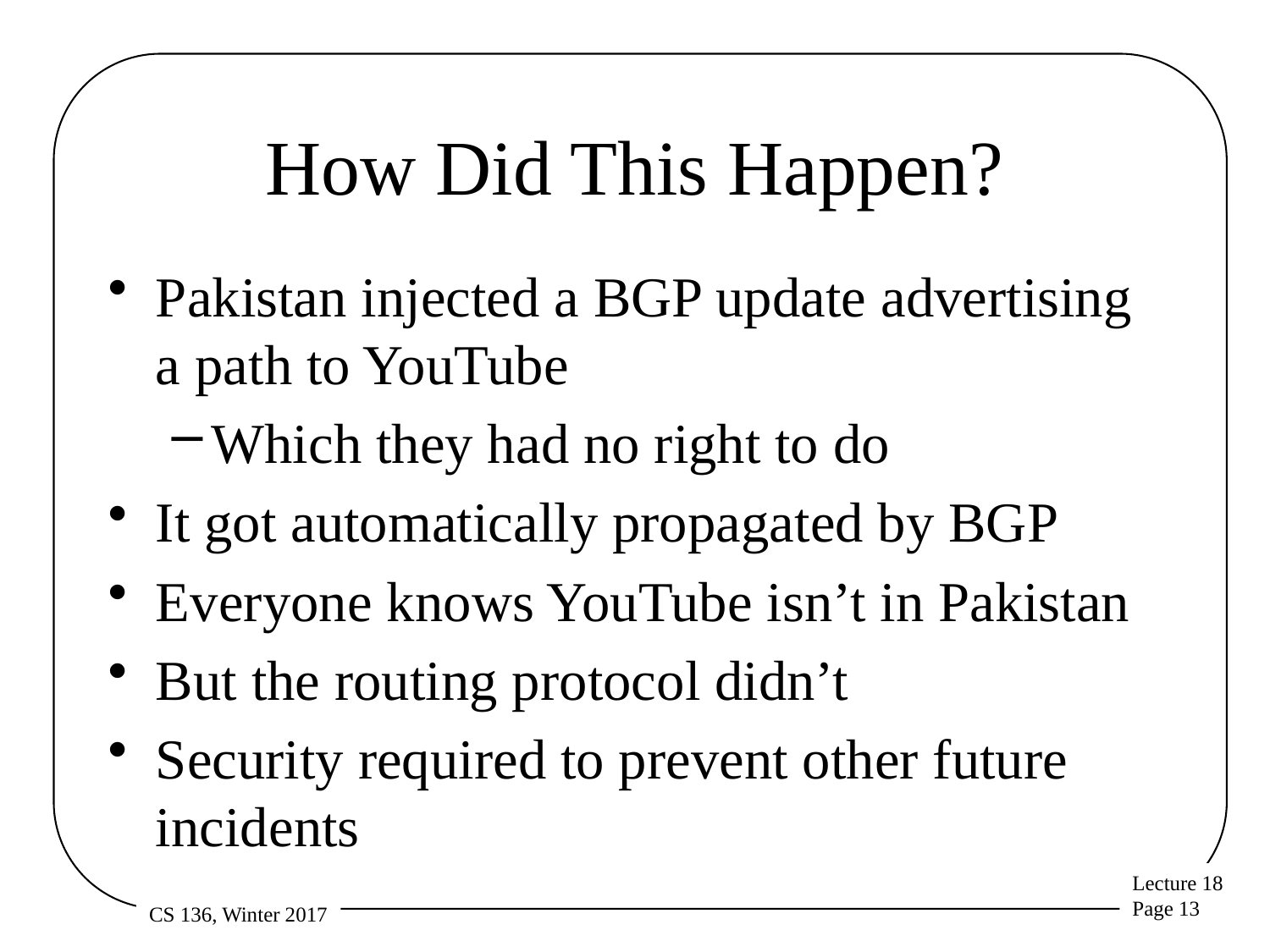

# How Did This Happen?
Pakistan injected a BGP update advertising a path to YouTube
Which they had no right to do
It got automatically propagated by BGP
Everyone knows YouTube isn’t in Pakistan
But the routing protocol didn’t
Security required to prevent other future incidents